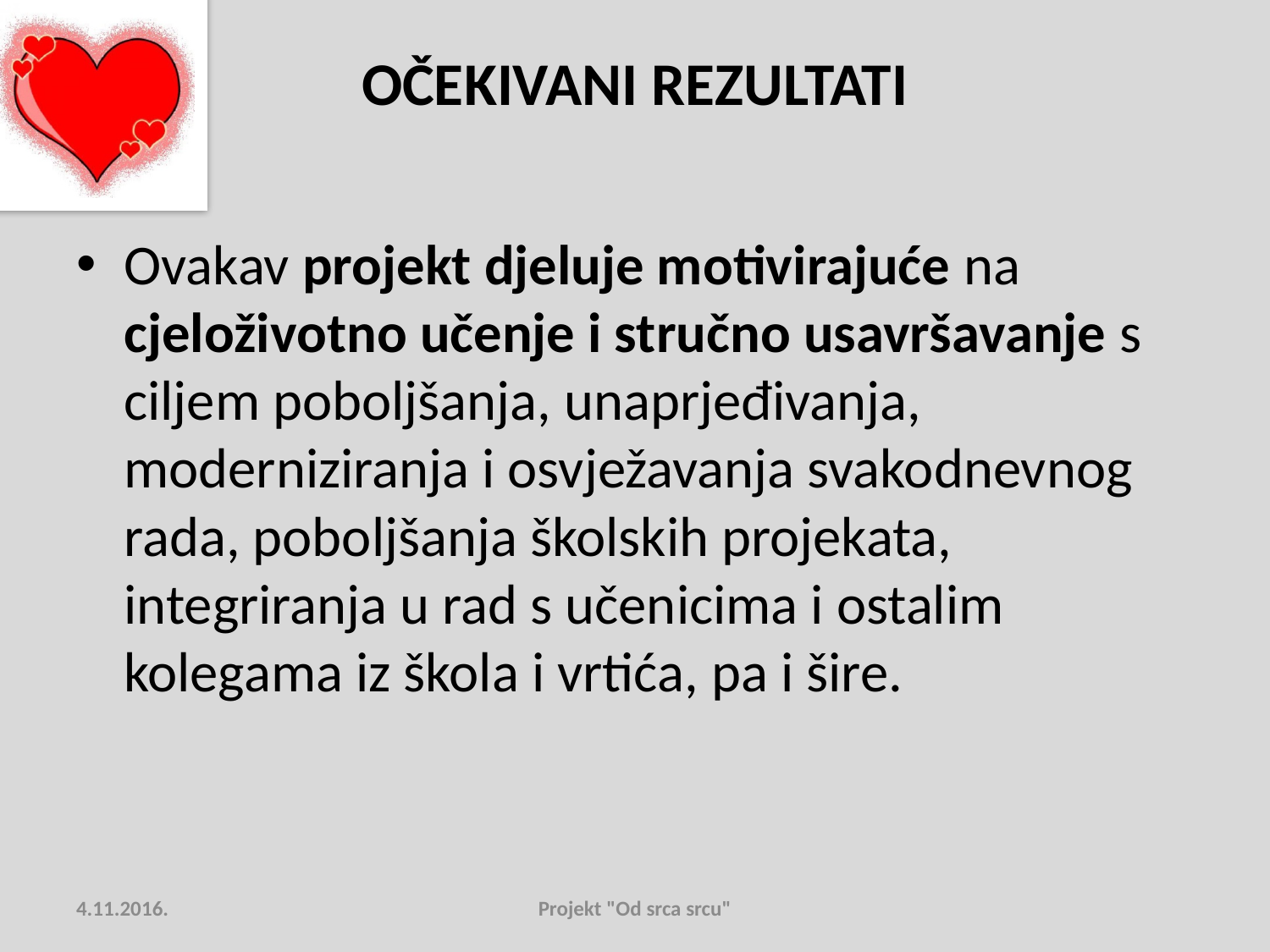

# OČEKIVANI REZULTATI
Ovakav projekt djeluje motivirajuće na cjeloživotno učenje i stručno usavršavanje s ciljem poboljšanja, unaprjeđivanja, moderniziranja i osvježavanja svakodnevnog rada, poboljšanja školskih projekata, integriranja u rad s učenicima i ostalim kolegama iz škola i vrtića, pa i šire.
4.11.2016.
Projekt "Od srca srcu"